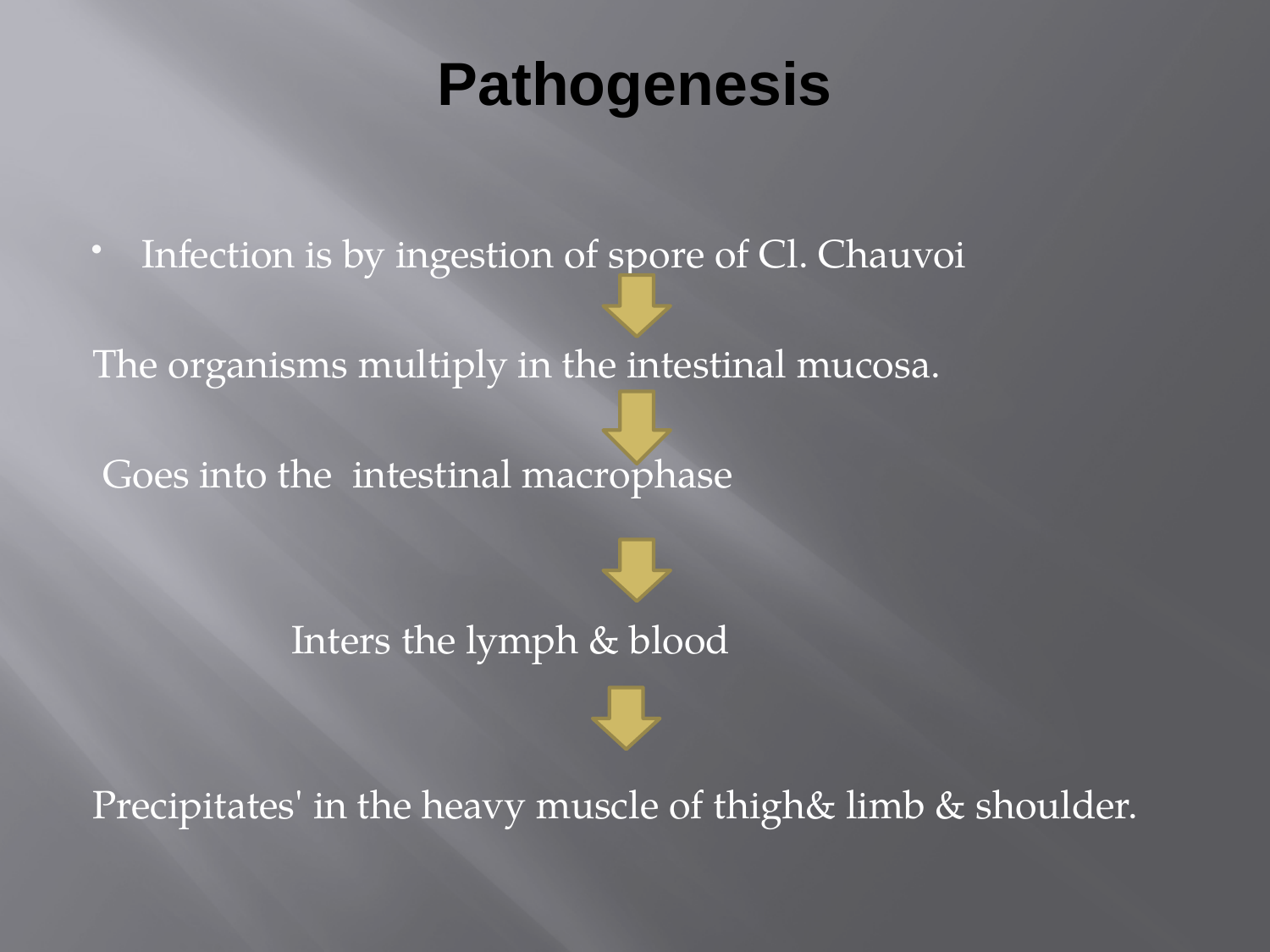

# Pathogenesis
Infection is by ingestion of spore of Cl. Chauvoi

The organisms multiply in the intestinal mucosa.

 Goes into the  intestinal macrophase

                    Inters the lymph & blood

Precipitates' in the heavy muscle of thigh& limb & shoulder.